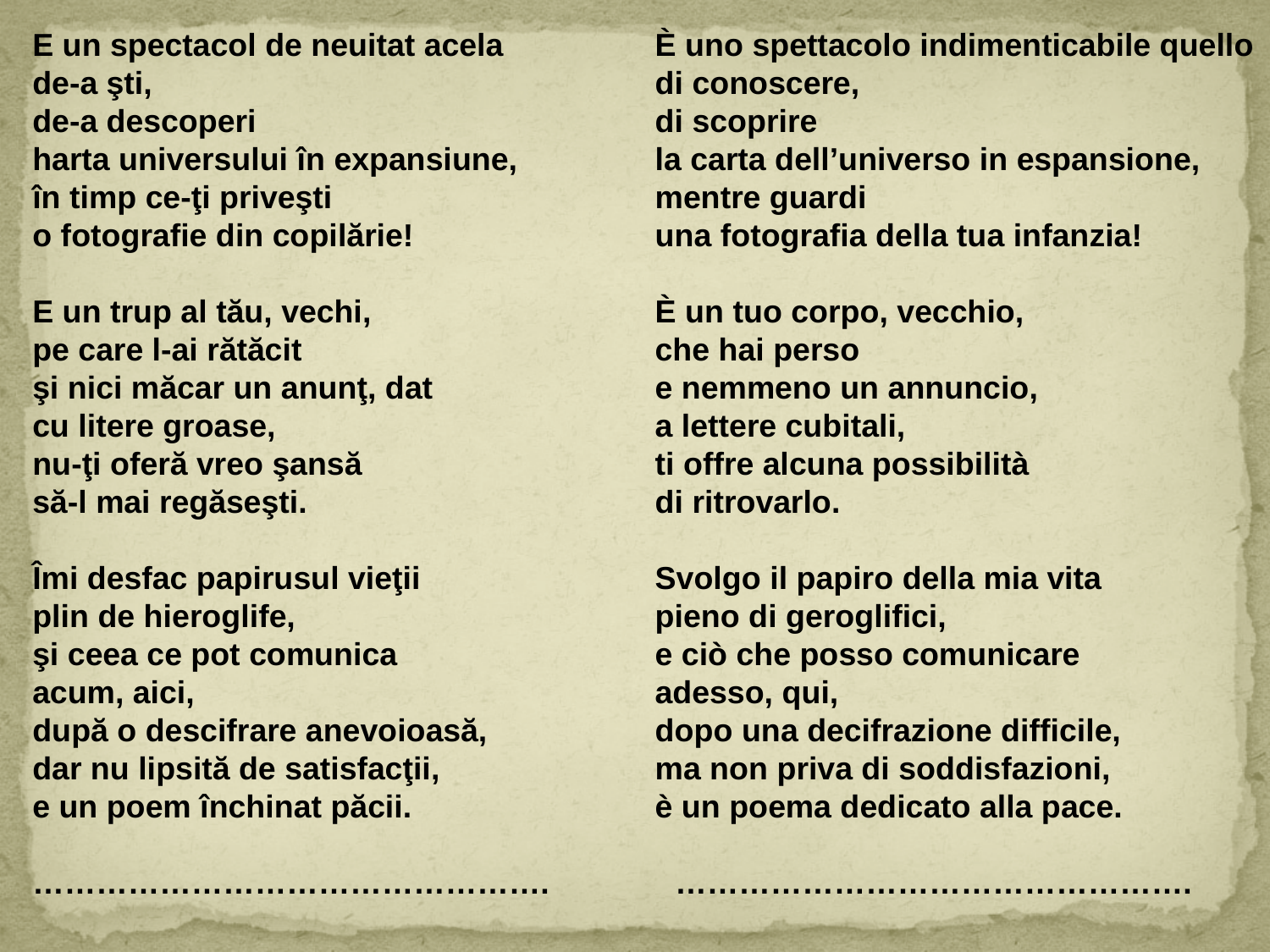

E un spectacol de neuitat acela
de-a şti,
de-a descoperi
harta universului în expansiune,
în timp ce-ţi priveşti
o fotografie din copilărie!

E un trup al tău, vechi,
pe care l-ai rătăcit
şi nici măcar un anunţ, dat
cu litere groase,
nu-ţi oferă vreo şansă
să-l mai regăseşti.

Îmi desfac papirusul vieţii
plin de hieroglife,
şi ceea ce pot comunica
acum, aici,
după o descifrare anevoioasă,
dar nu lipsită de satisfacţii,
e un poem închinat păcii.

………………………………………….

È uno spettacolo indimenticabile quello
di conoscere,
di scoprire
la carta dell’universo in espansione,
mentre guardi
una fotografia della tua infanzia!

È un tuo corpo, vecchio,
che hai perso
e nemmeno un annuncio,
a lettere cubitali,
ti offre alcuna possibilità
di ritrovarlo.

Svolgo il papiro della mia vita
pieno di geroglifici,
e ciò che posso comunicare
adesso, qui,
dopo una decifrazione difficile,
ma non priva di soddisfazioni,
è un poema dedicato alla pace.

………………………………………….